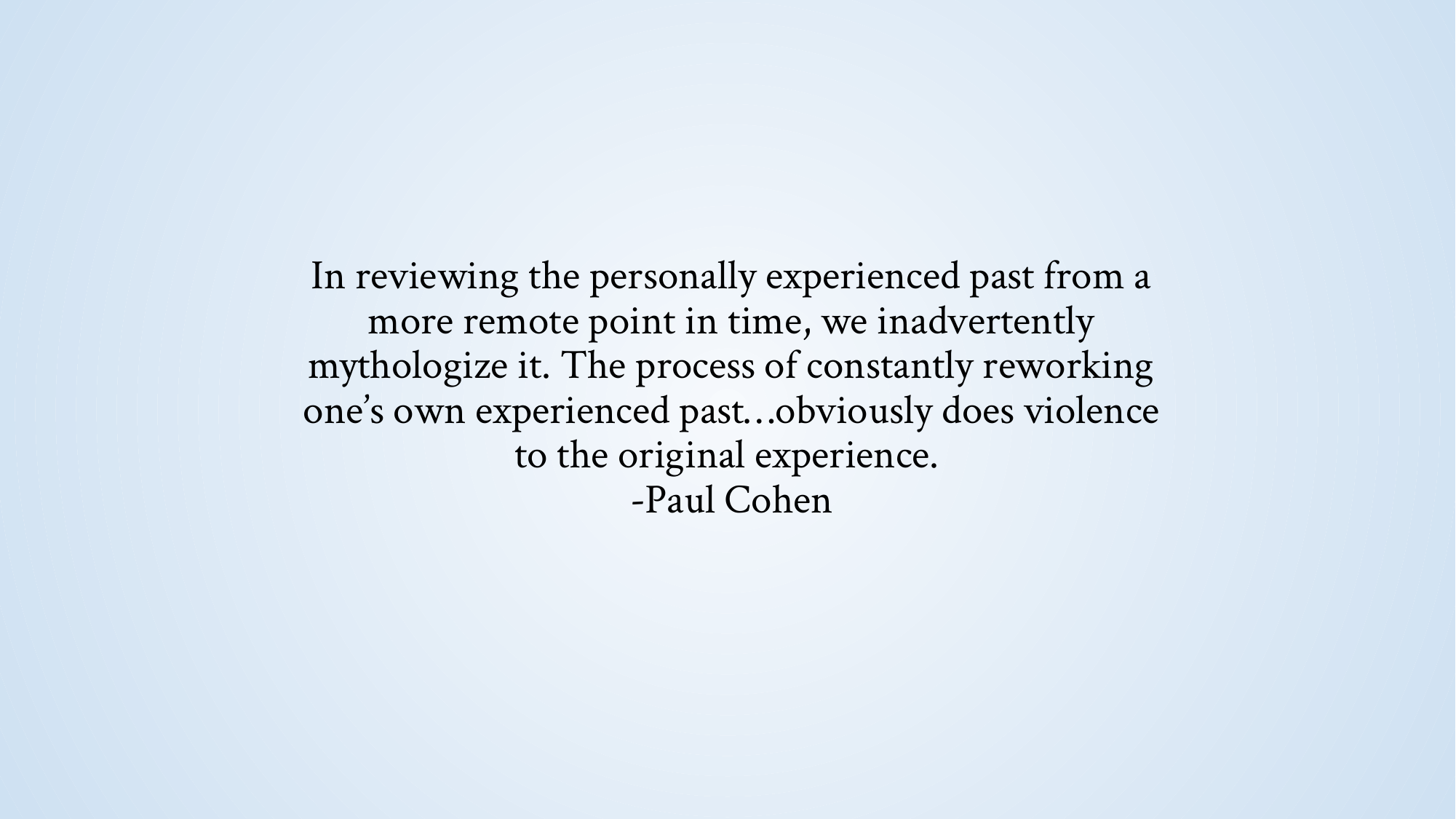

In reviewing the personally experienced past from a more remote point in time, we inadvertently mythologize it. The process of constantly reworking one’s own experienced past…obviously does violence to the original experience.
-Paul Cohen